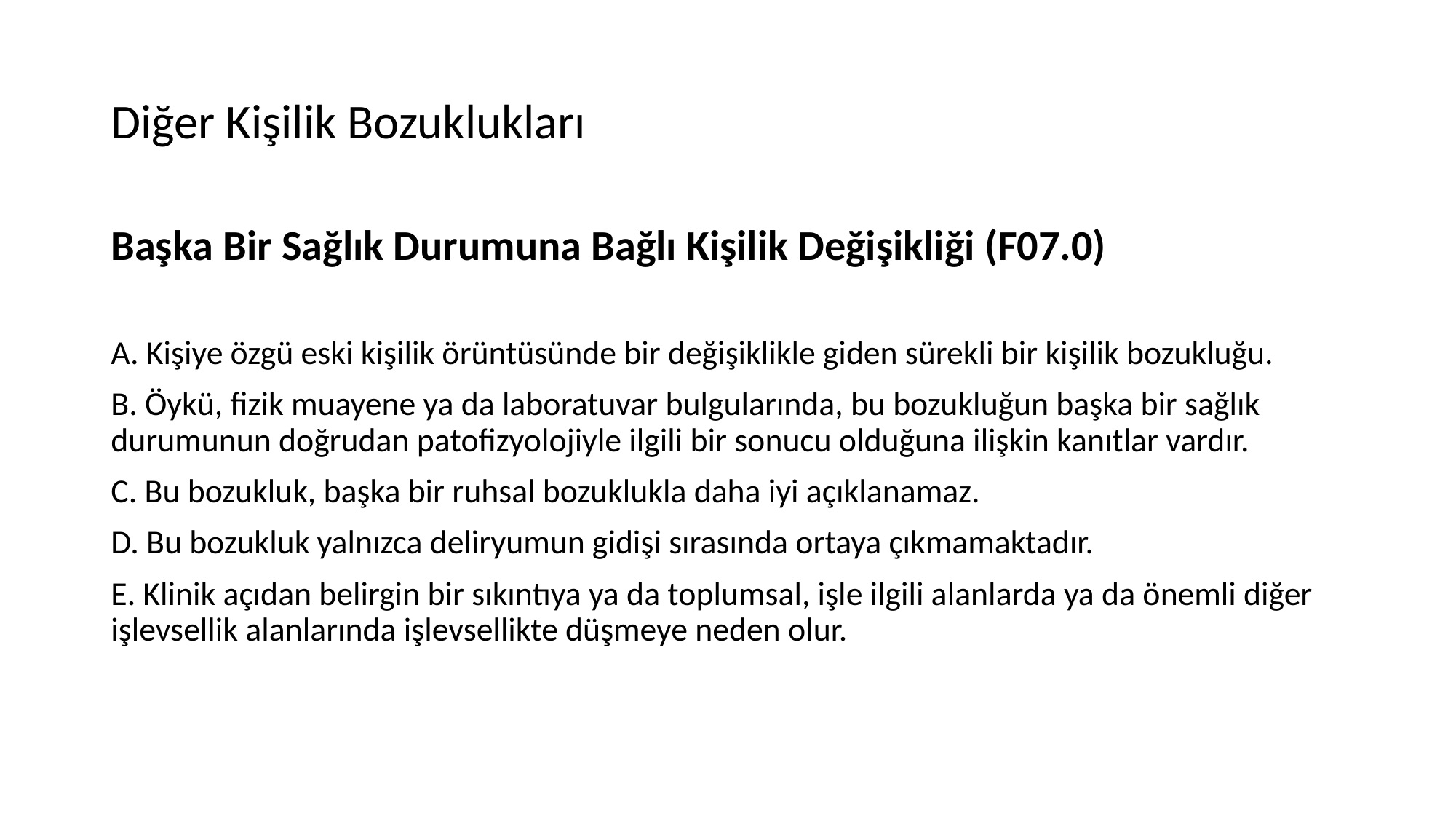

# Diğer Kişilik Bozuklukları
Başka Bir Sağlık Durumuna Bağlı Kişilik Değişikliği (F07.0)

A. Kişiye özgü eski kişilik örüntüsünde bir değişiklikle giden sürekli bir kişilik bozukluğu.
B. Öykü, fizik muayene ya da laboratuvar bulgularında, bu bozukluğun başka bir sağlık durumunun doğrudan patofizyolojiyle ilgili bir sonucu olduğuna ilişkin kanıtlar vardır.
C. Bu bozukluk, başka bir ruhsal bozuklukla daha iyi açıklanamaz.
D. Bu bozukluk yalnızca deliryumun gidişi sırasında ortaya çıkmamaktadır.
E. Klinik açıdan belirgin bir sıkıntıya ya da toplumsal, işle ilgili alanlarda ya da önemli diğer işlevsellik alanlarında işlevsellikte düşmeye neden olur.